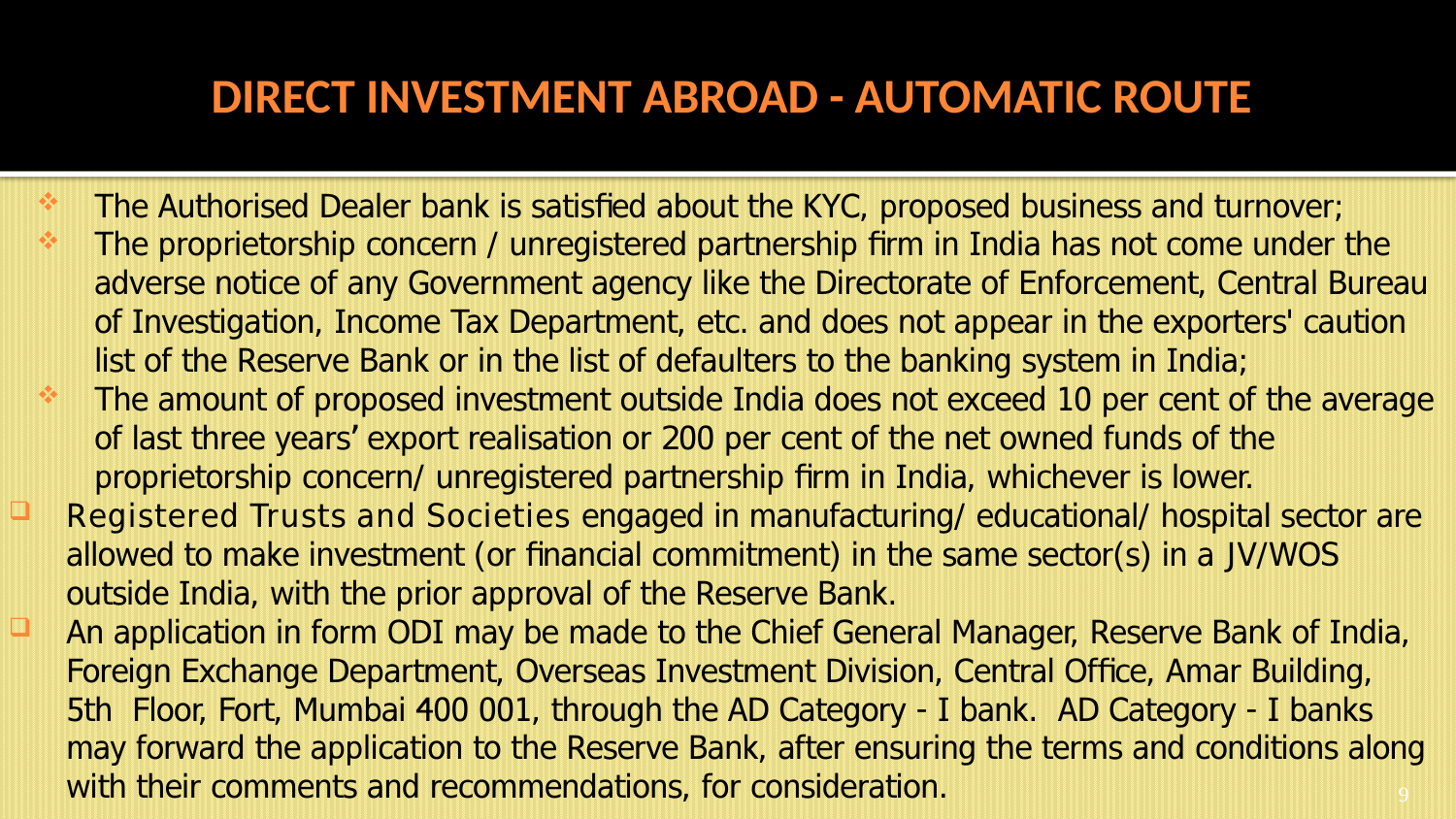

# DIRECT INVESTMENT ABROAD - AUTOMATIC ROUTE
The Authorised Dealer bank is satisfied about the KYC, proposed business and turnover;
The proprietorship concern / unregistered partnership firm in India has not come under the adverse notice of any Government agency like the Directorate of Enforcement, Central Bureau of Investigation, Income Tax Department, etc. and does not appear in the exporters' caution list of the Reserve Bank or in the list of defaulters to the banking system in India;
The amount of proposed investment outside India does not exceed 10 per cent of the average of last three years’ export realisation or 200 per cent of the net owned funds of the proprietorship concern/ unregistered partnership firm in India, whichever is lower.
Registered Trusts and Societies engaged in manufacturing/ educational/ hospital sector are allowed to make investment (or financial commitment) in the same sector(s) in a JV/WOS outside India, with the prior approval of the Reserve Bank.
An application in form ODI may be made to the Chief General Manager, Reserve Bank of India, Foreign Exchange Department, Overseas Investment Division, Central Office, Amar Building,  5th  Floor, Fort, Mumbai 400 001, through the AD Category - I bank.  AD Category - I banks may forward the application to the Reserve Bank, after ensuring the terms and conditions along with their comments and recommendations, for consideration.

9